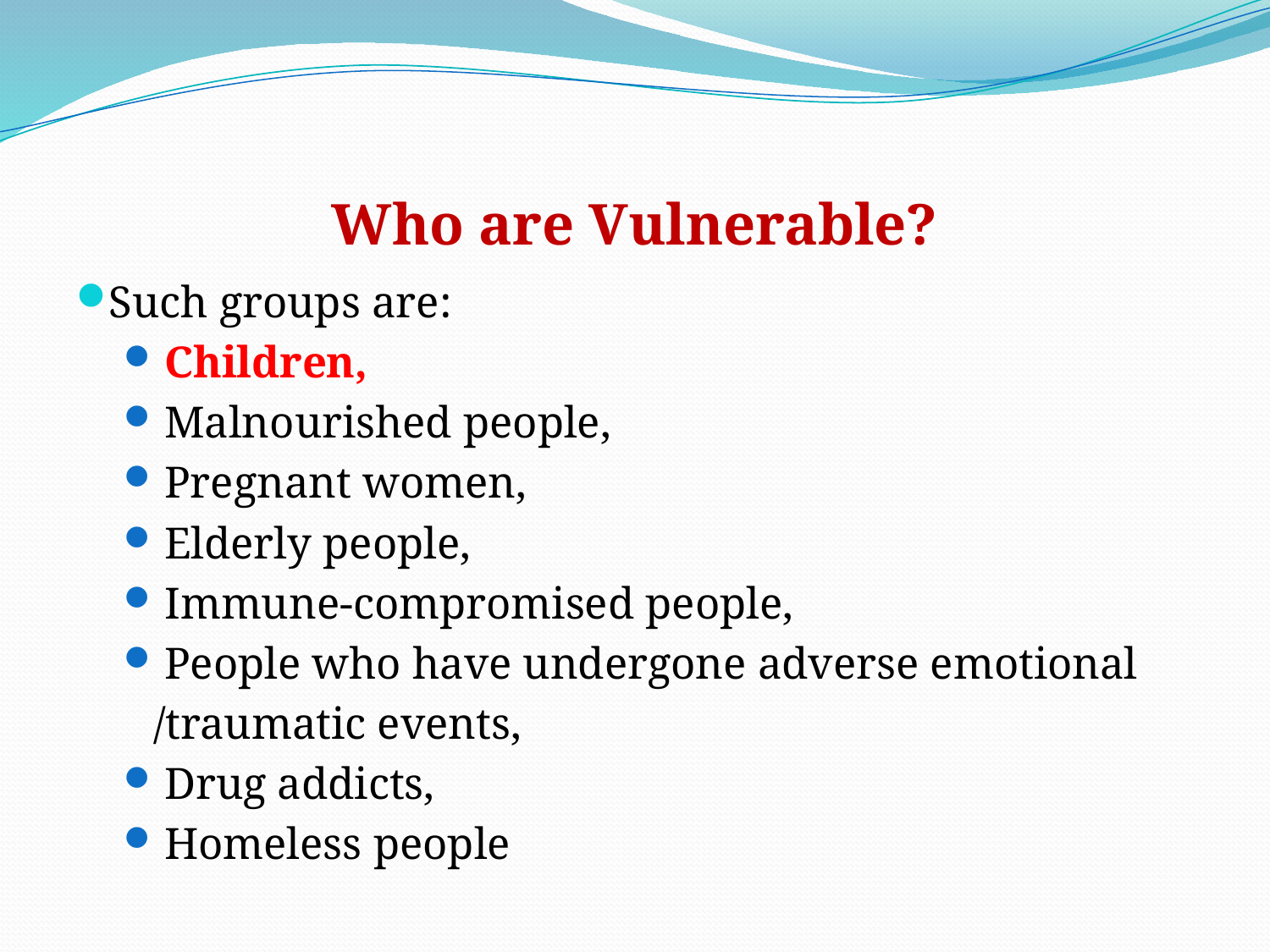

# Who are Vulnerable?
Such groups are:
 Children,
 Malnourished people,
 Pregnant women,
 Elderly people,
 Immune-compromised people,
 People who have undergone adverse emotional
		/traumatic events,
 Drug addicts,
 Homeless people